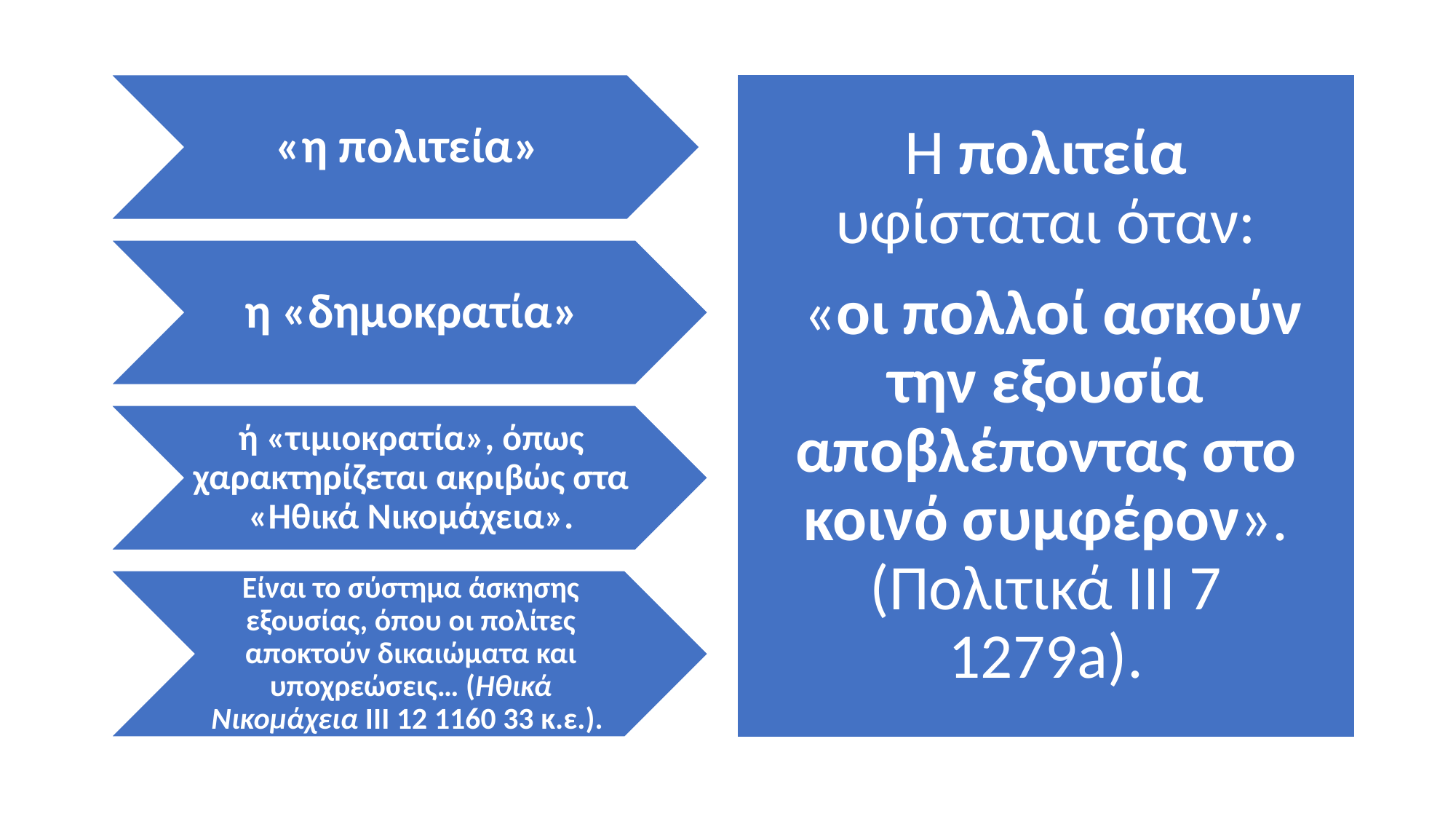

«η πολιτεία»
η «δημοκρατία»
ή «τιμιοκρατία», όπως χαρακτηρίζεται ακριβώς στα «Ηθικά Νικομάχεια».
Είναι το σύστημα άσκησης εξουσίας, όπου οι πολίτες αποκτούν δικαιώματα και υποχρεώσεις… (Ηθικά Νικομάχεια III 12 1160 33 κ.ε.).
Η πολιτεία υφίσταται όταν:
 «οι πολλοί ασκούν την εξουσία αποβλέποντας στο κοινό συμφέρον». (Πολιτικά III 7 1279a).